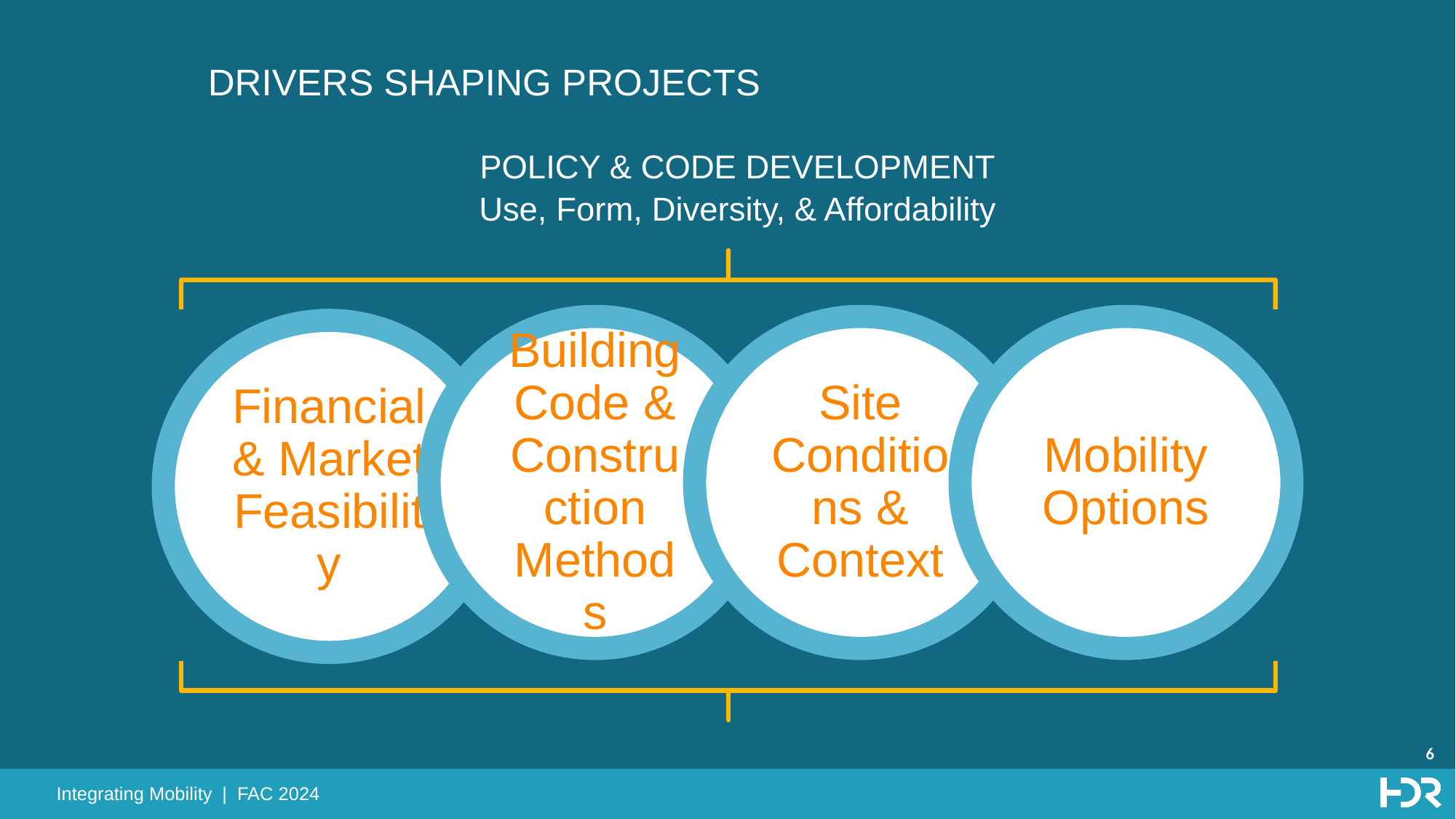

DRIVERS SHAPING PROJECTS

POLICY & CODE DEVELOPMENT
Use, Form, Diversity, & Affordability

Financial & Market Feasibility
Building Code & Construction Methods
Site Conditions & Context
Mobility Options